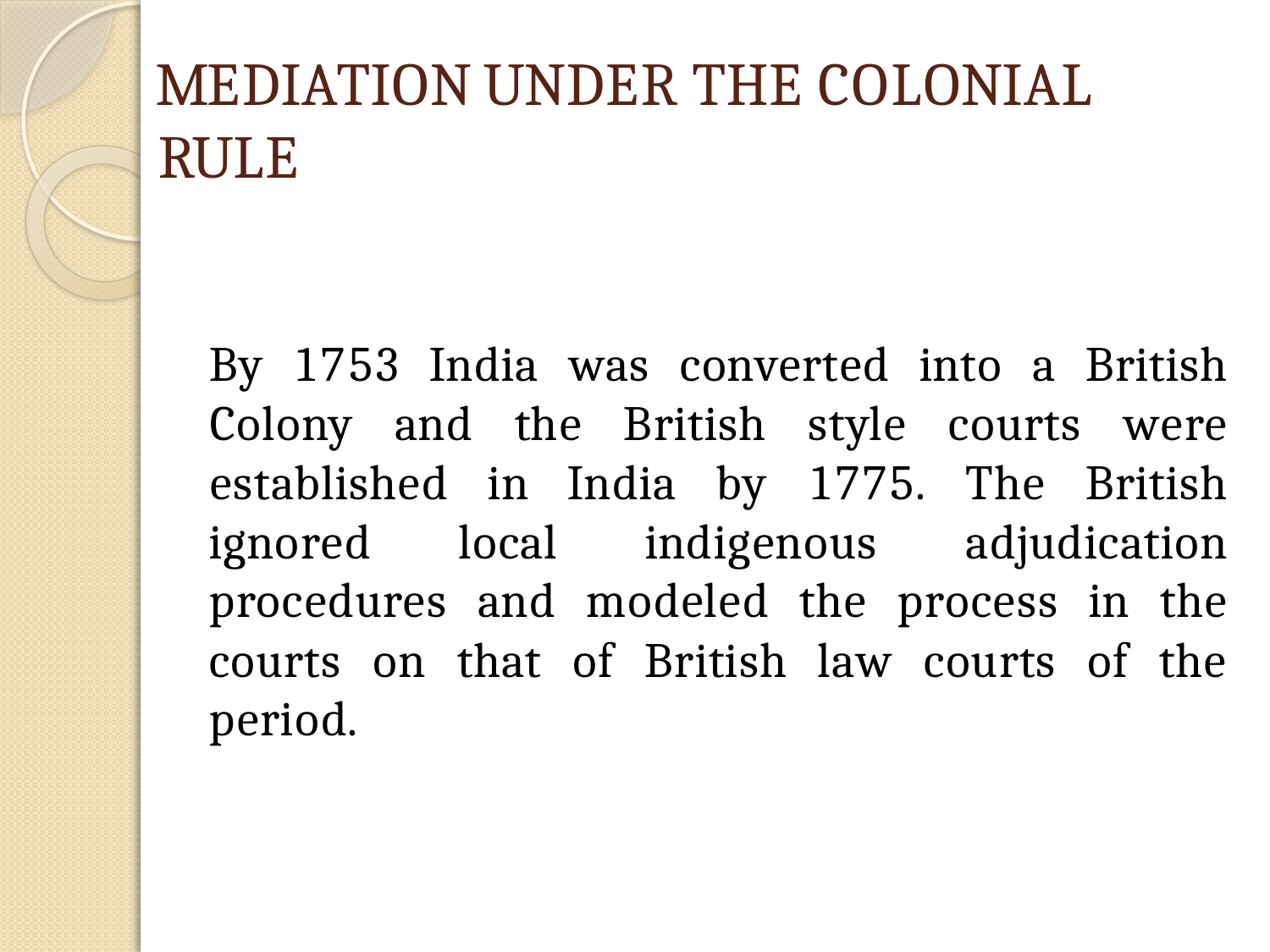

# MEDIATION UNDER THE COLONIAL RULE

	By 1753 India was converted into a British Colony and the British style courts were established in India by 1775. The British ignored local indigenous adjudication procedures and modeled the process in the courts on that of British law courts of the period.